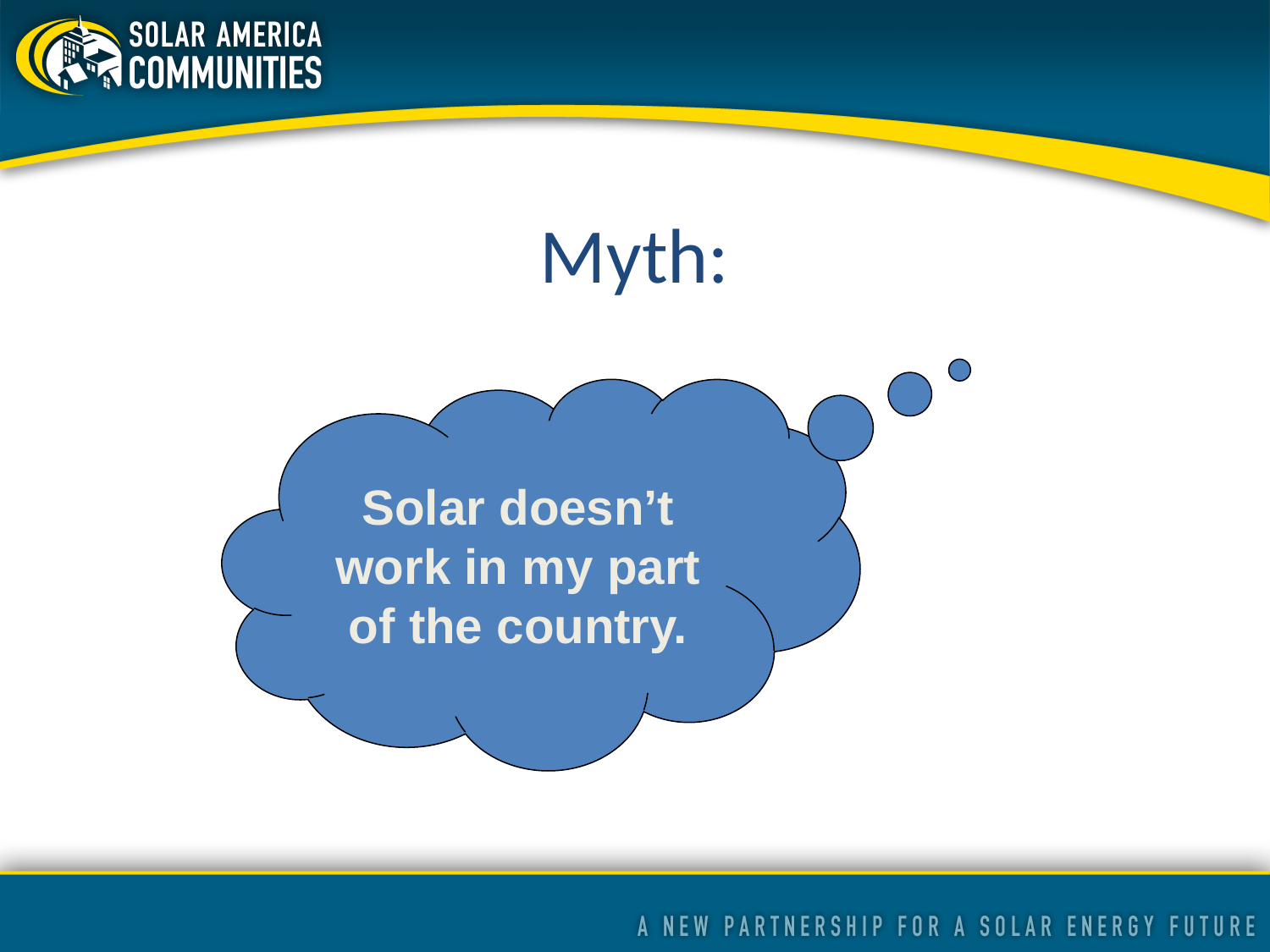

Myth:
Solar doesn’t work in my part of the country.